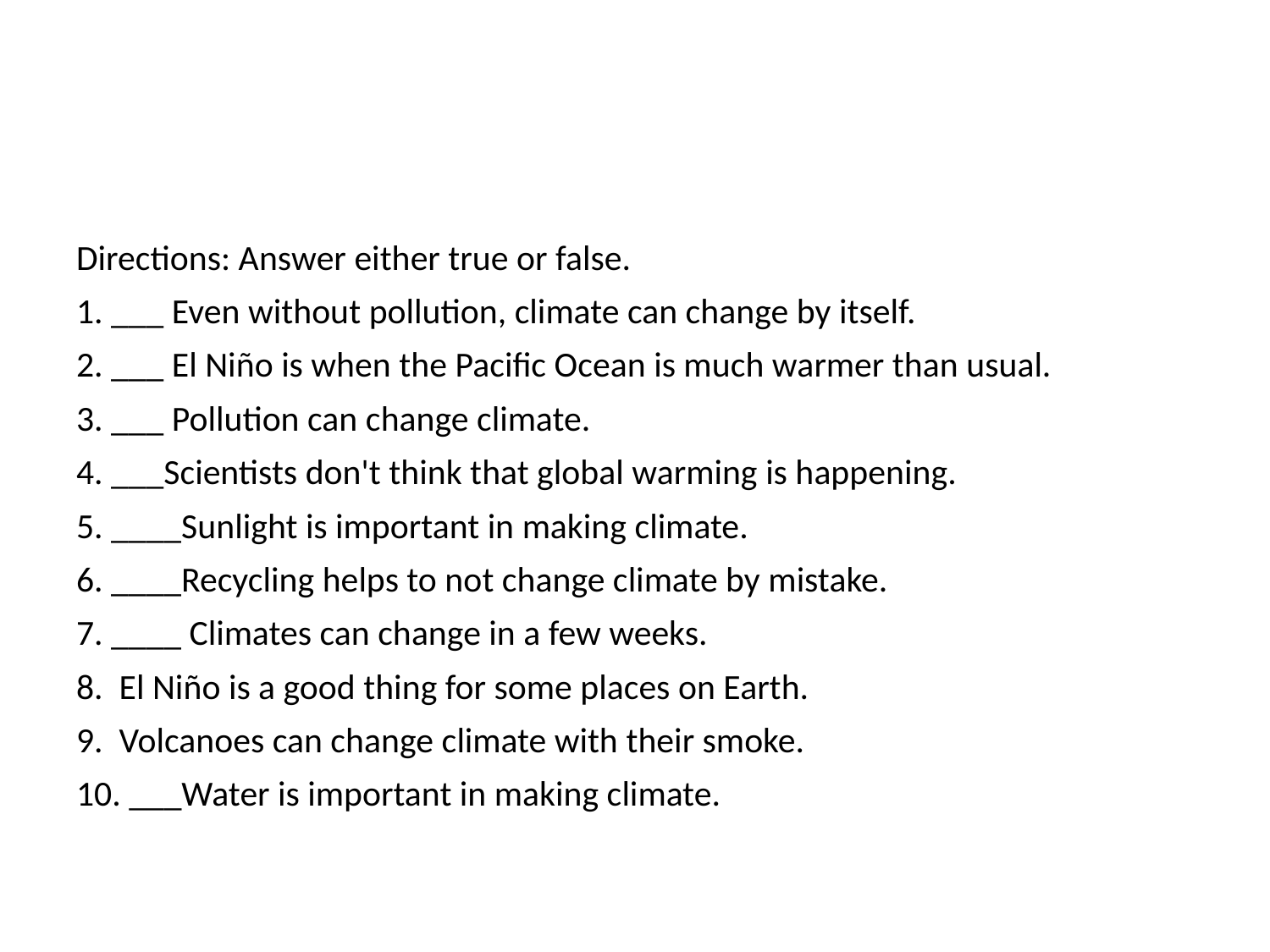

#
Directions: Answer either true or false.
1. ___ Even without pollution, climate can change by itself.
2. ___ El Niño is when the Pacific Ocean is much warmer than usual.
3. ___ Pollution can change climate.
4. ___Scientists don't think that global warming is happening.
5. ____Sunlight is important in making climate.
6. ____Recycling helps to not change climate by mistake.
7. ____ Climates can change in a few weeks.
8.  El Niño is a good thing for some places on Earth.
9.  Volcanoes can change climate with their smoke.
10. ___Water is important in making climate.